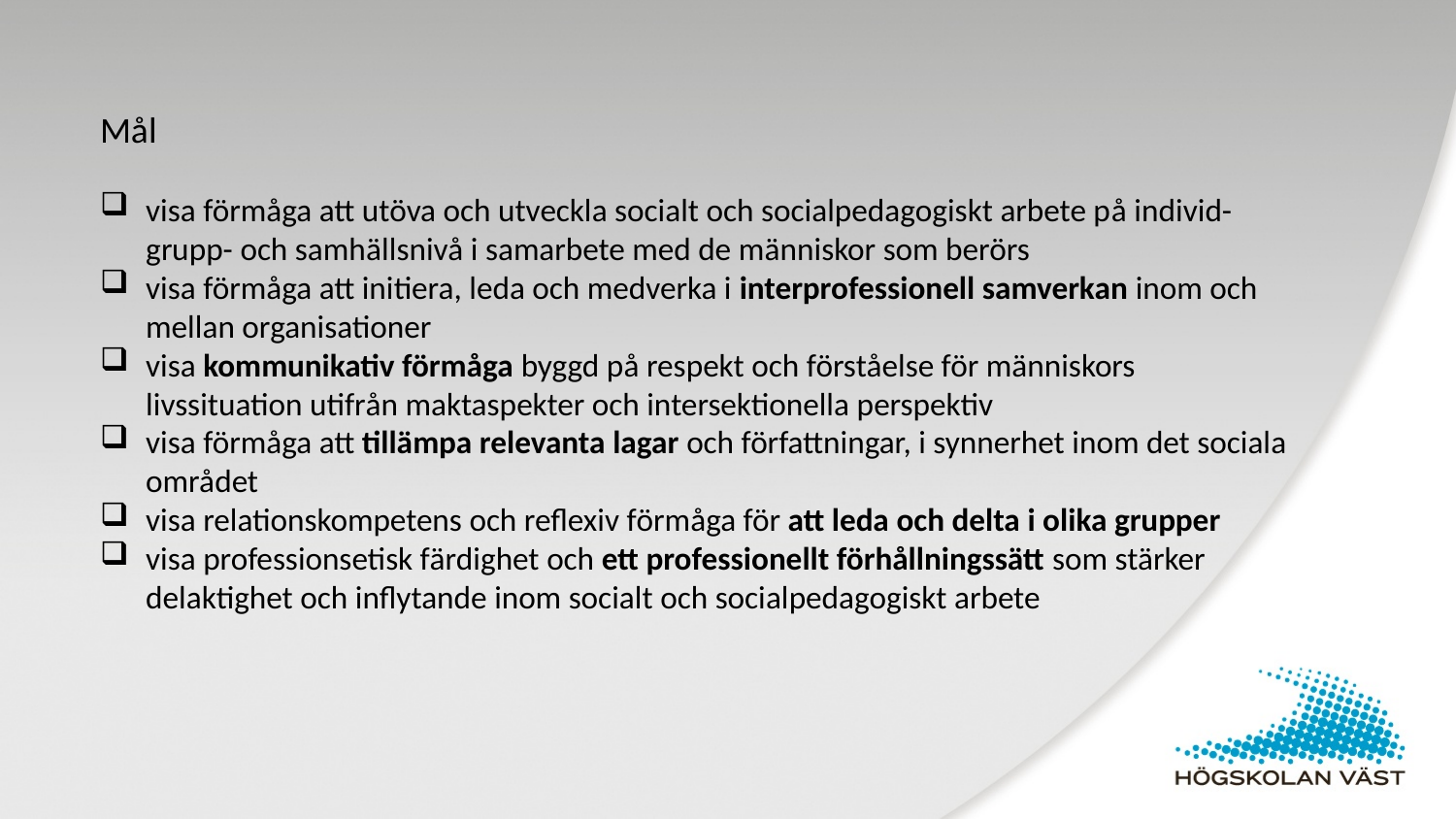

Mål

visa förmåga att utöva och utveckla socialt och socialpedagogiskt arbete på individ- grupp- och samhällsnivå i samarbete med de människor som berörs
visa förmåga att initiera, leda och medverka i interprofessionell samverkan inom och mellan organisationer
visa kommunikativ förmåga byggd på respekt och förståelse för människors livssituation utifrån maktaspekter och intersektionella perspektiv
visa förmåga att tillämpa relevanta lagar och författningar, i synnerhet inom det sociala området
visa relationskompetens och reflexiv förmåga för att leda och delta i olika grupper
visa professionsetisk färdighet och ett professionellt förhållningssätt som stärker delaktighet och inflytande inom socialt och socialpedagogiskt arbete